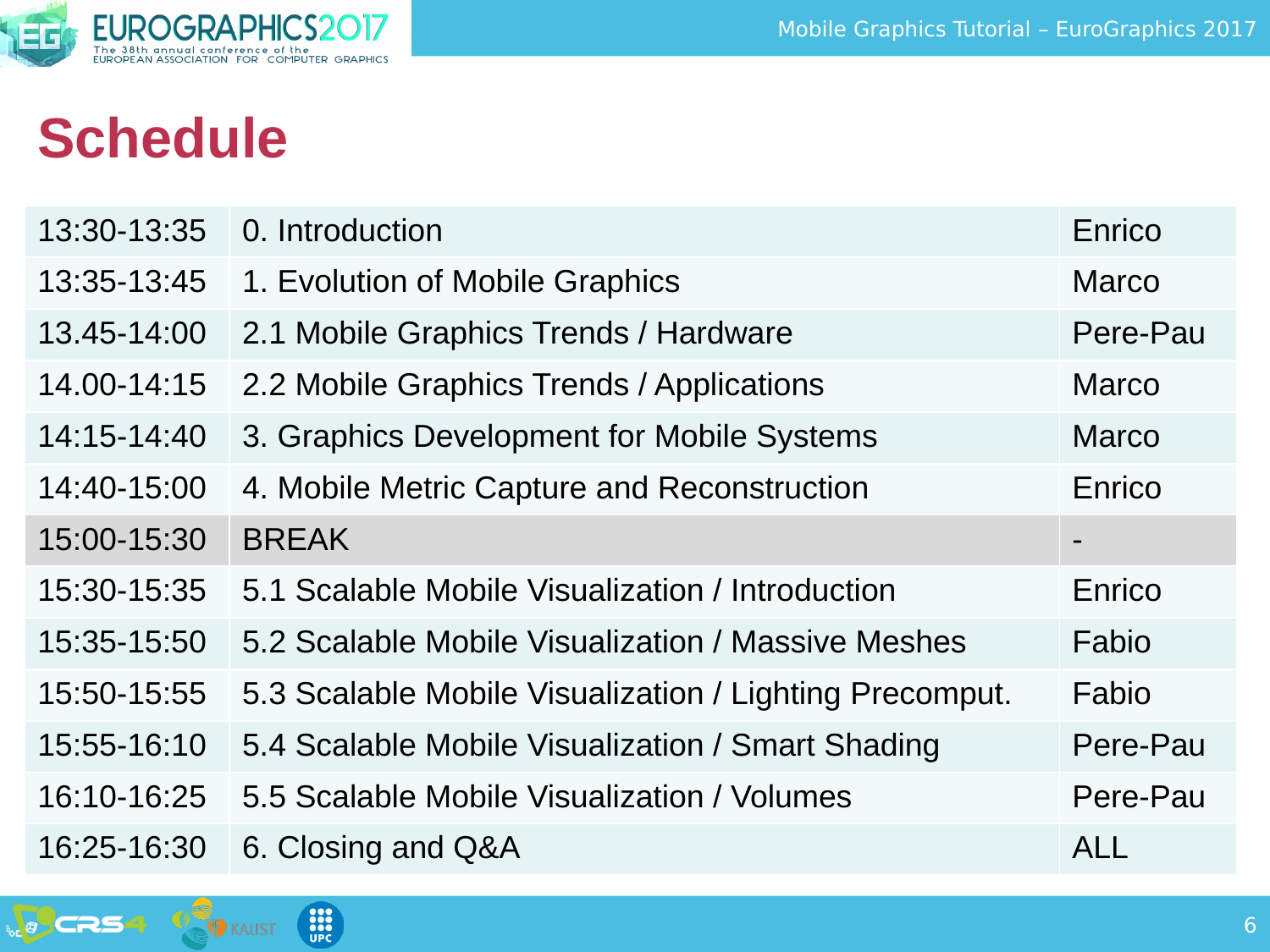

# Schedule
| 13:30-13:35 | 0. Introduction | Enrico |
| --- | --- | --- |
| 13:35-13:45 | 1. Evolution of Mobile Graphics | Marco |
| 13.45-14:00 | 2.1 Mobile Graphics Trends / Hardware | Pere-Pau |
| 14.00-14:15 | 2.2 Mobile Graphics Trends / Applications | Marco |
| 14:15-14:40 | 3. Graphics Development for Mobile Systems | Marco |
| 14:40-15:00 | 4. Mobile Metric Capture and Reconstruction | Enrico |
| 15:00-15:30 | BREAK | - |
| 15:30-15:35 | 5.1 Scalable Mobile Visualization / Introduction | Enrico |
| 15:35-15:50 | 5.2 Scalable Mobile Visualization / Massive Meshes | Fabio |
| 15:50-15:55 | 5.3 Scalable Mobile Visualization / Lighting Precomput. | Fabio |
| 15:55-16:10 | 5.4 Scalable Mobile Visualization / Smart Shading | Pere-Pau |
| 16:10-16:25 | 5.5 Scalable Mobile Visualization / Volumes | Pere-Pau |
| 16:25-16:30 | 6. Closing and Q&A | ALL |
6